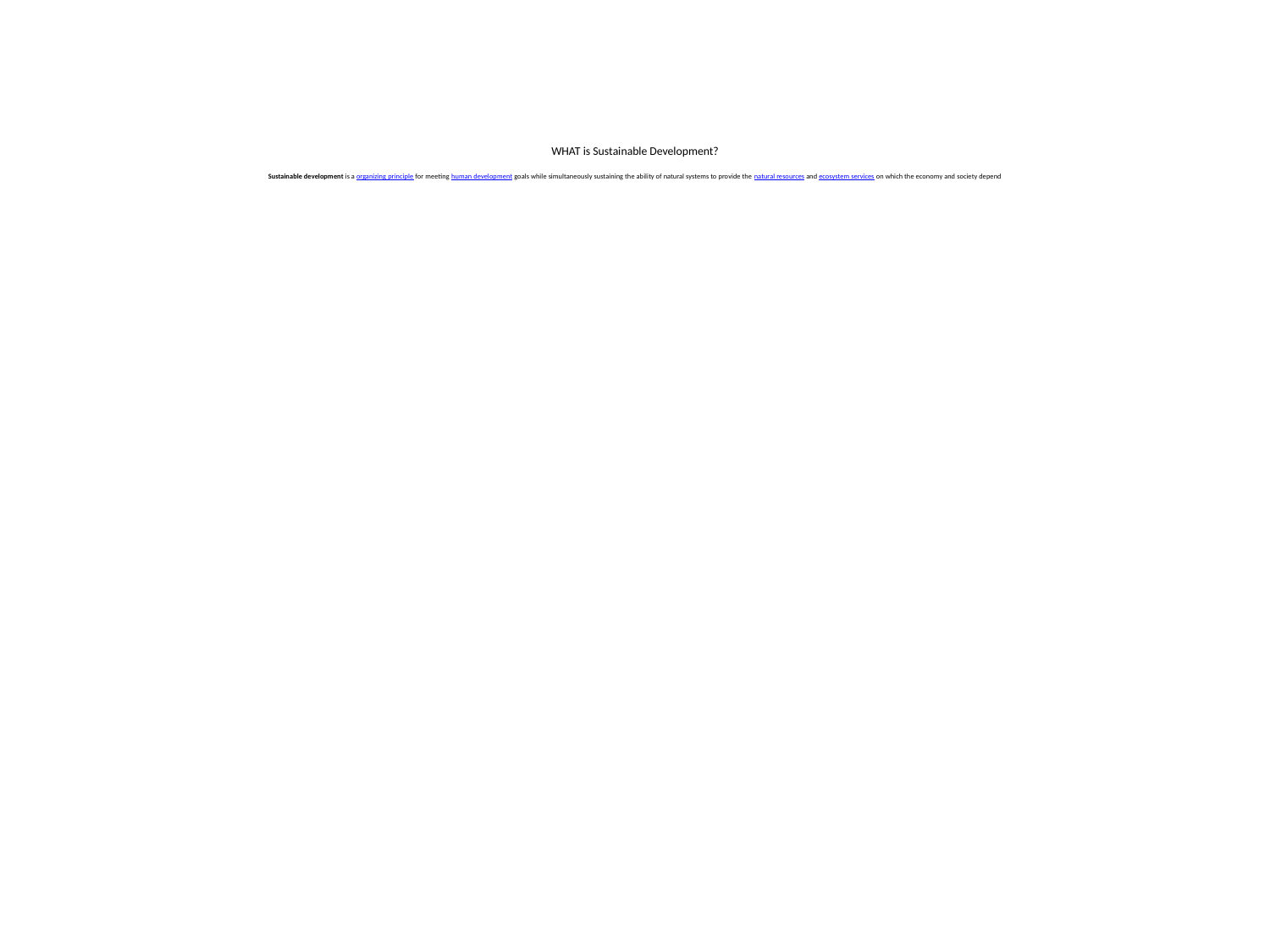

# WHAT is Sustainable Development? Sustainable development is a organizing principle for meeting human development goals while simultaneously sustaining the ability of natural systems to provide the natural resources and ecosystem services on which the economy and society depend